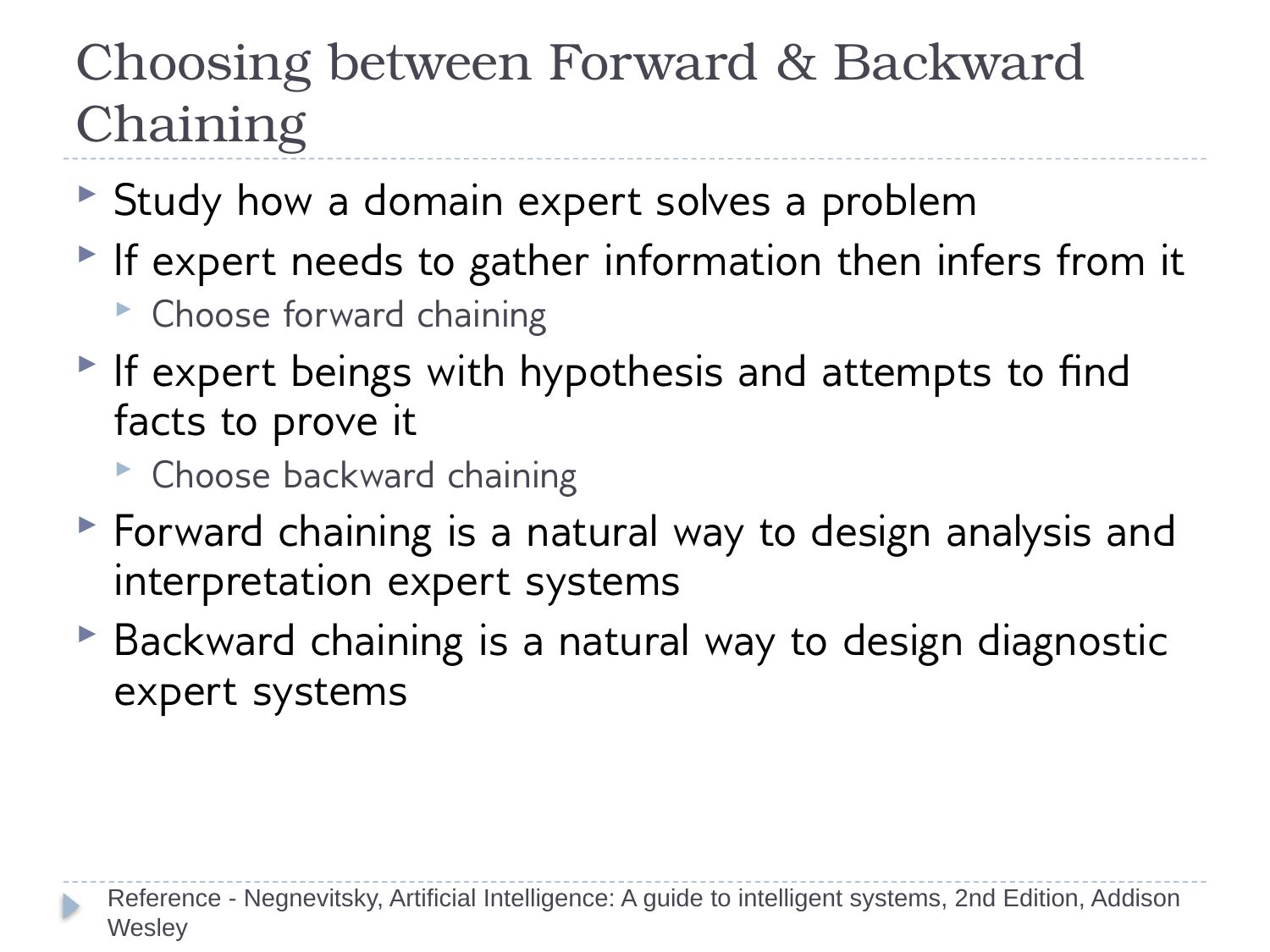

# Choosing between Forward & Backward Chaining
Study how a domain expert solves a problem
If expert needs to gather information then infers from it
Choose forward chaining
If expert beings with hypothesis and attempts to find facts to prove it
Choose backward chaining
Forward chaining is a natural way to design analysis and interpretation expert systems
Backward chaining is a natural way to design diagnostic expert systems
Reference - Negnevitsky, Artificial Intelligence: A guide to intelligent systems, 2nd Edition, Addison Wesley